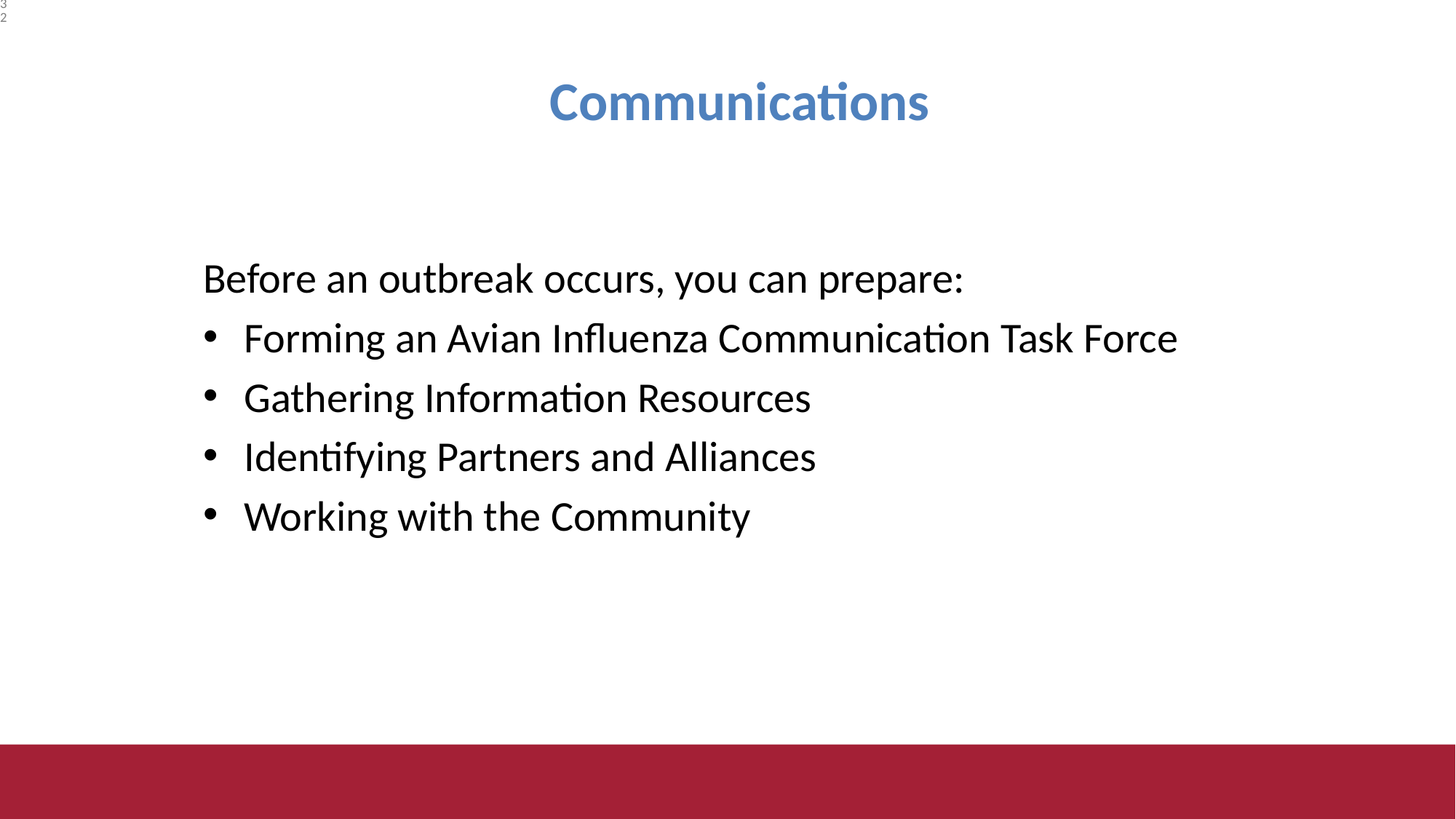

32

Communications
Before an outbreak occurs, you can prepare:
Forming an Avian Influenza Communication Task Force
Gathering Information Resources
Identifying Partners and Alliances
Working with the Community